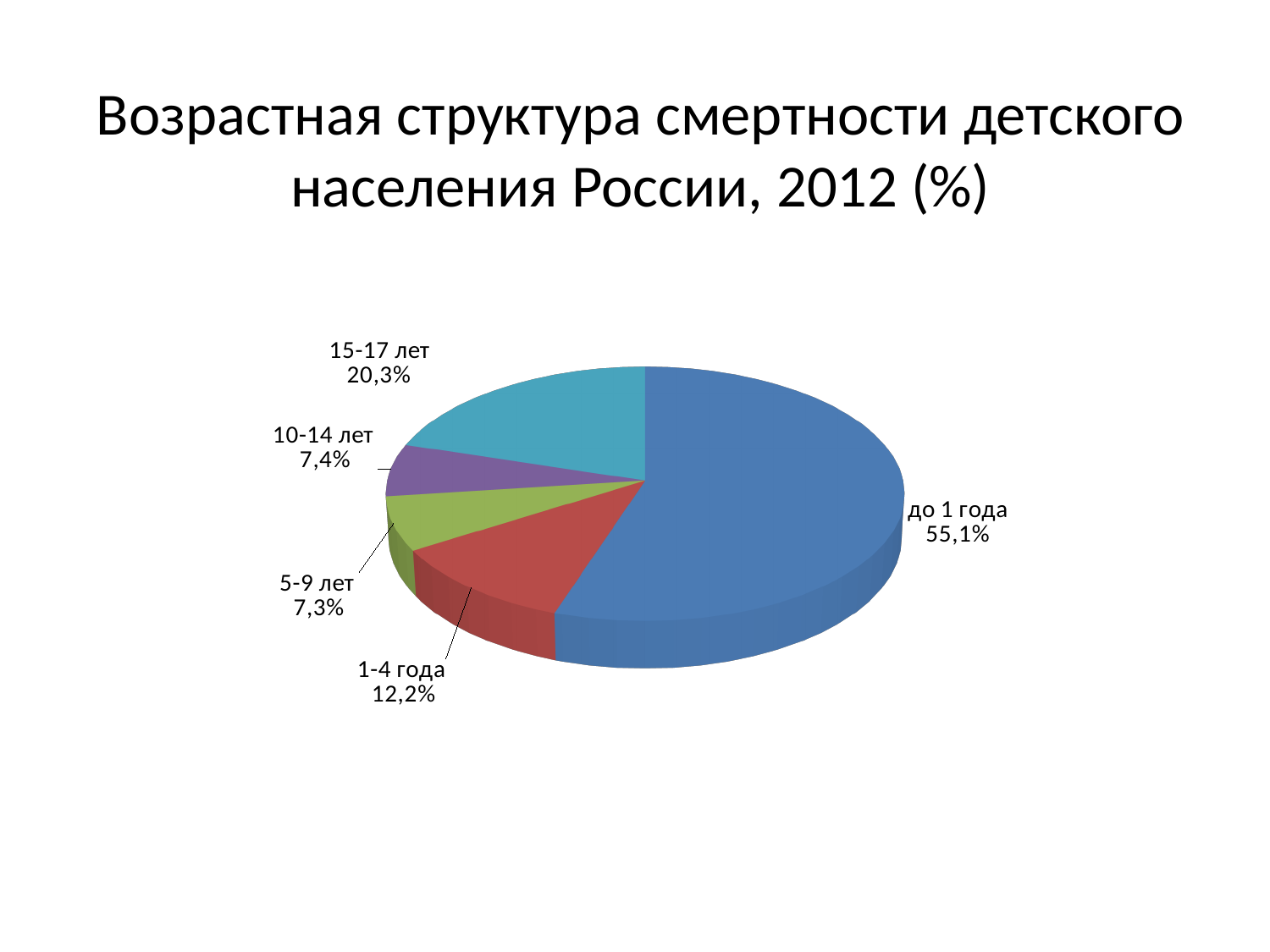

Возрастная структура смертности детского населения России, 2012 (%)

[unsupported chart]